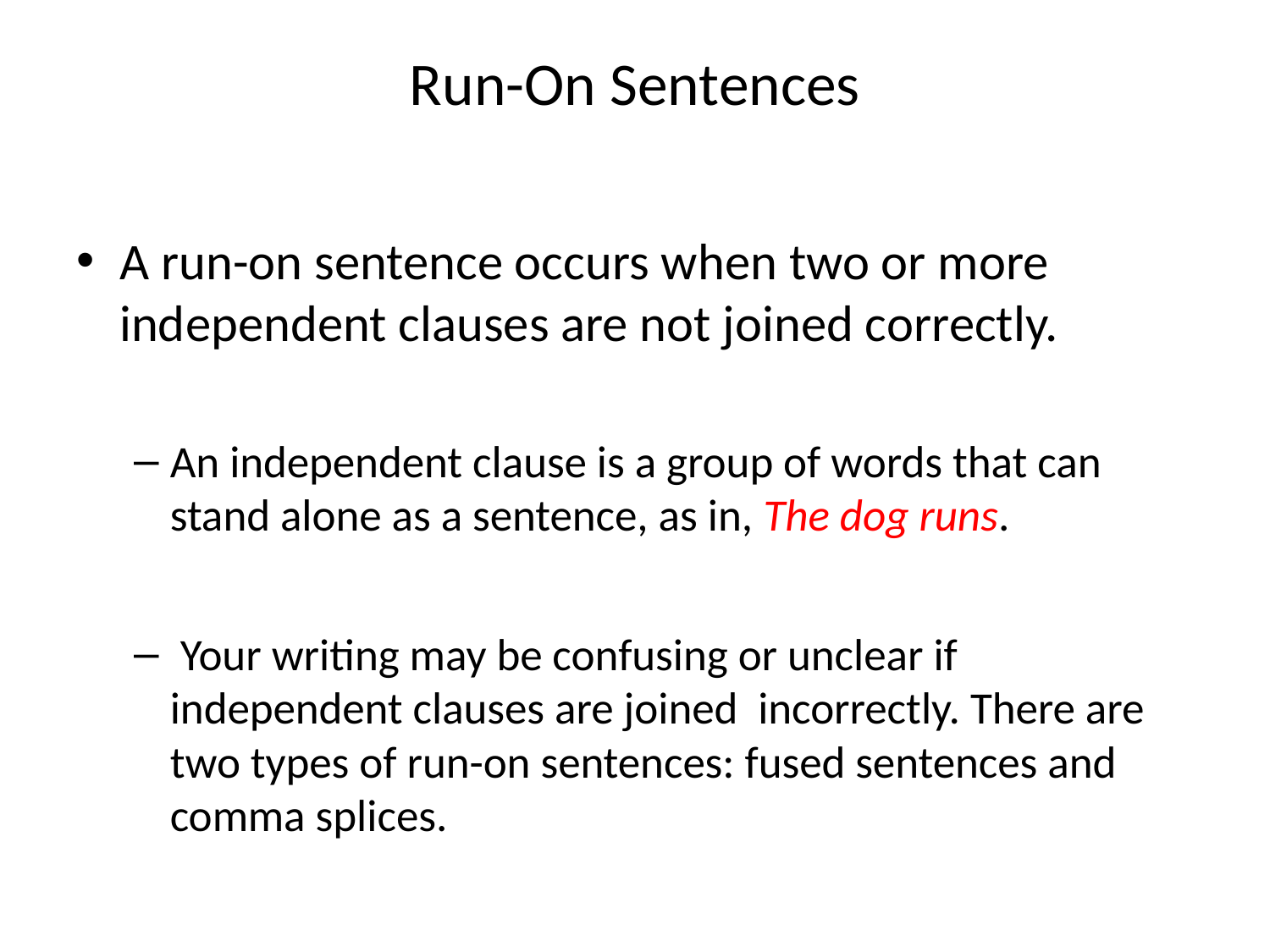

# Run-On Sentences
A run-on sentence occurs when two or more independent clauses are not joined correctly.

An independent clause is a group of words that can stand alone as a sentence, as in, The dog runs.

 Your writing may be confusing or unclear if independent clauses are joined  incorrectly. There are two types of run-on sentences: fused sentences and comma splices.